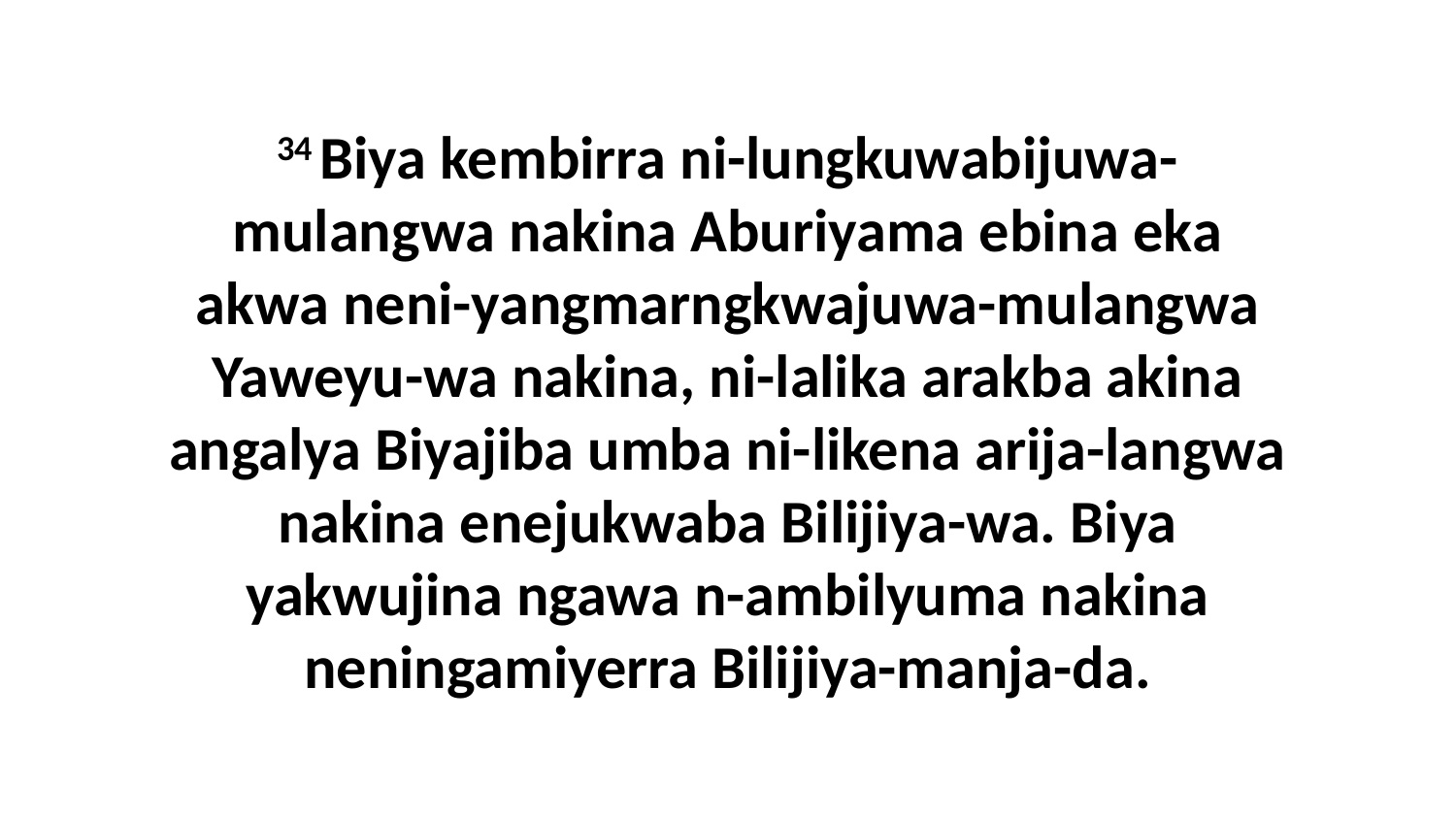

34 Biya kembirra ni-lungkuwabijuwa-mulangwa nakina Aburiyama ebina eka akwa neni-yangmarngkwajuwa-mulangwa Yaweyu-wa nakina, ni-lalika arakba akina angalya Biyajiba umba ni-likena arija-langwa nakina enejukwaba Bilijiya-wa. Biya yakwujina ngawa n-ambilyuma nakina neningamiyerra Bilijiya-manja-da.